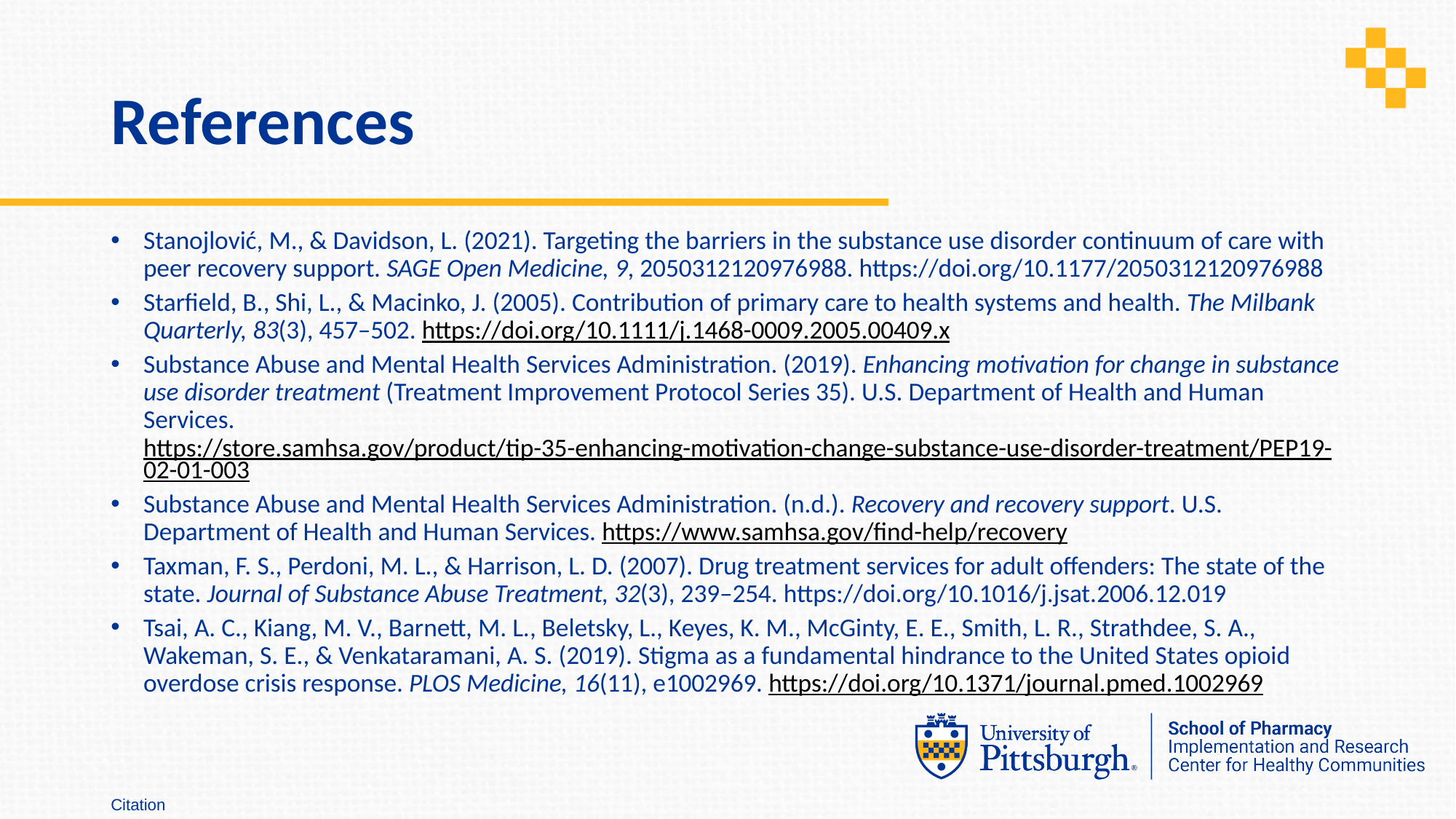

# References
Stanojlović, M., & Davidson, L. (2021). Targeting the barriers in the substance use disorder continuum of care with peer recovery support. SAGE Open Medicine, 9, 2050312120976988. https://doi.org/10.1177/2050312120976988
Starfield, B., Shi, L., & Macinko, J. (2005). Contribution of primary care to health systems and health. The Milbank Quarterly, 83(3), 457–502. https://doi.org/10.1111/j.1468-0009.2005.00409.x
Substance Abuse and Mental Health Services Administration. (2019). Enhancing motivation for change in substance use disorder treatment (Treatment Improvement Protocol Series 35). U.S. Department of Health and Human Services. https://store.samhsa.gov/product/tip-35-enhancing-motivation-change-substance-use-disorder-treatment/PEP19-02-01-003
Substance Abuse and Mental Health Services Administration. (n.d.). Recovery and recovery support. U.S. Department of Health and Human Services. https://www.samhsa.gov/find-help/recovery
Taxman, F. S., Perdoni, M. L., & Harrison, L. D. (2007). Drug treatment services for adult offenders: The state of the state. Journal of Substance Abuse Treatment, 32(3), 239–254. https://doi.org/10.1016/j.jsat.2006.12.019
Tsai, A. C., Kiang, M. V., Barnett, M. L., Beletsky, L., Keyes, K. M., McGinty, E. E., Smith, L. R., Strathdee, S. A., Wakeman, S. E., & Venkataramani, A. S. (2019). Stigma as a fundamental hindrance to the United States opioid overdose crisis response. PLOS Medicine, 16(11), e1002969. https://doi.org/10.1371/journal.pmed.1002969

Citation